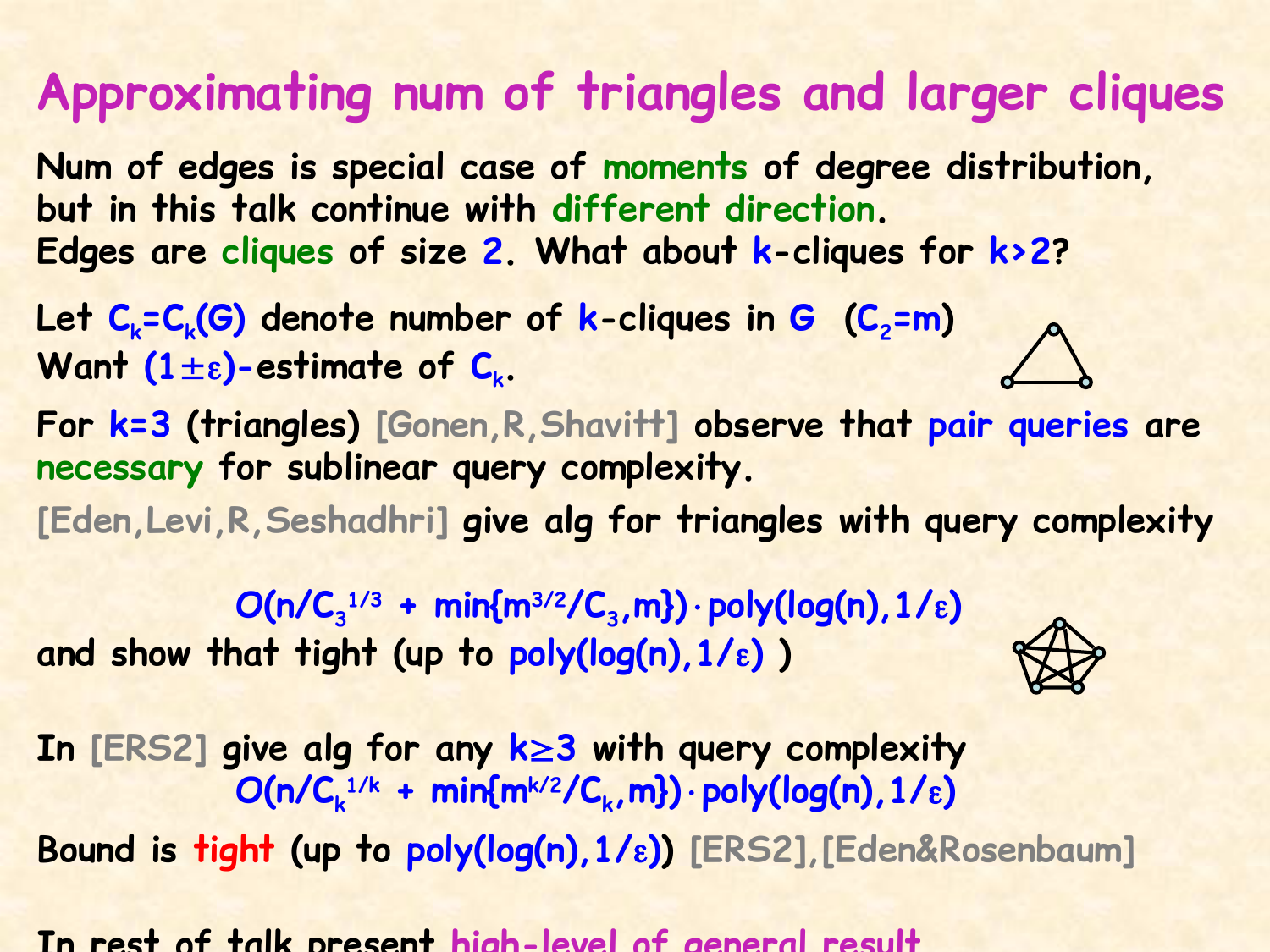

# Approximating num of triangles and larger cliques
Num of edges is special case of moments of degree distribution, but in this talk continue with different direction.
Edges are cliques of size 2. What about k-cliques for k>2?
Let Ck=Ck(G) denote number of k-cliques in G  (C2=m)
Want (1±ε)-estimate of Ck.
For k=3 (triangles) [Gonen,R,Shavitt] observe that pair queries are necessary for sublinear query complexity.
[Eden,Levi,R,Seshadhri] give alg for triangles with query complexity
             O(n/C31/3 + min{m3/2/C3,m})⋅poly(log(n),1/ε)
and show that tight (up to poly(log(n),1/ε) )
In [ERS2] give alg for any k≥3 with query complexity
             O(n/Ck1/k + min{mk/2/Ck,m})⋅poly(log(n),1/ε)
Bound is tight (up to poly(log(n),1/ε)) [ERS2],[Eden&Rosenbaum]
In rest of talk present high-level of general result